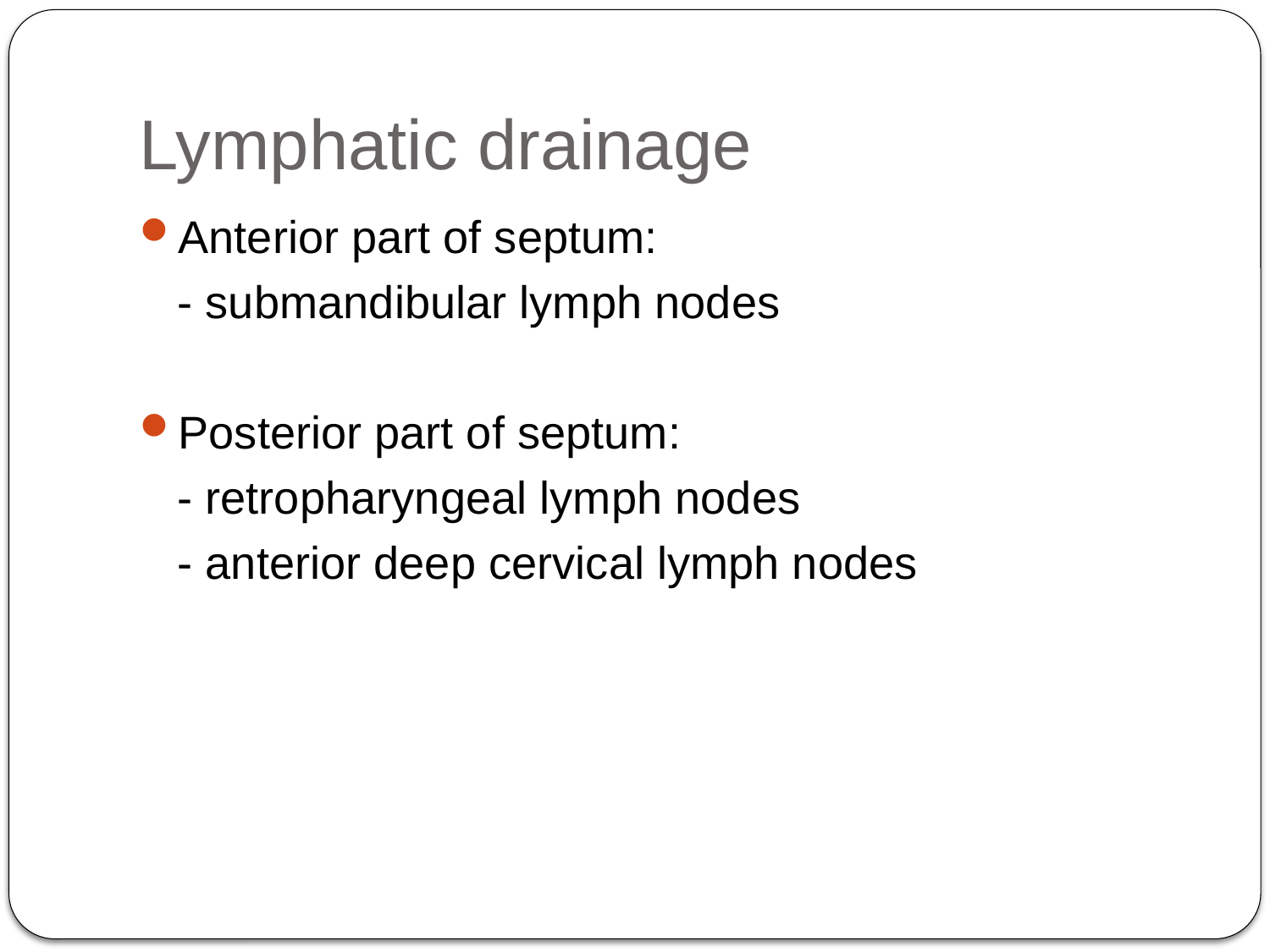

# Lymphatic drainage
Anterior part of septum:
   - submandibular lymph nodes

Posterior part of septum:
   - retropharyngeal lymph nodes
   - anterior deep cervical lymph nodes